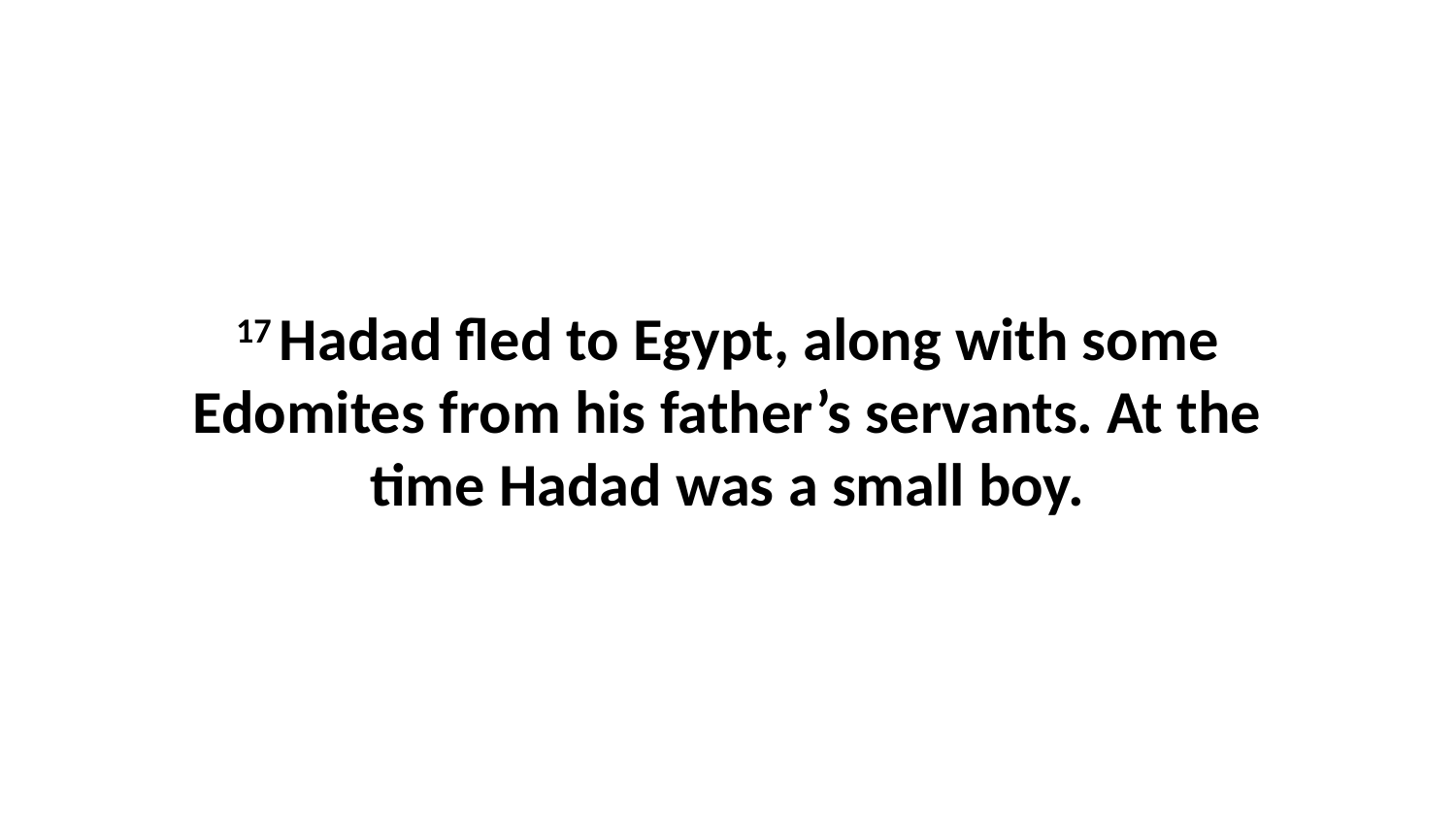

17 Hadad fled to Egypt, along with some Edomites from his father’s servants. At the time Hadad was a small boy.